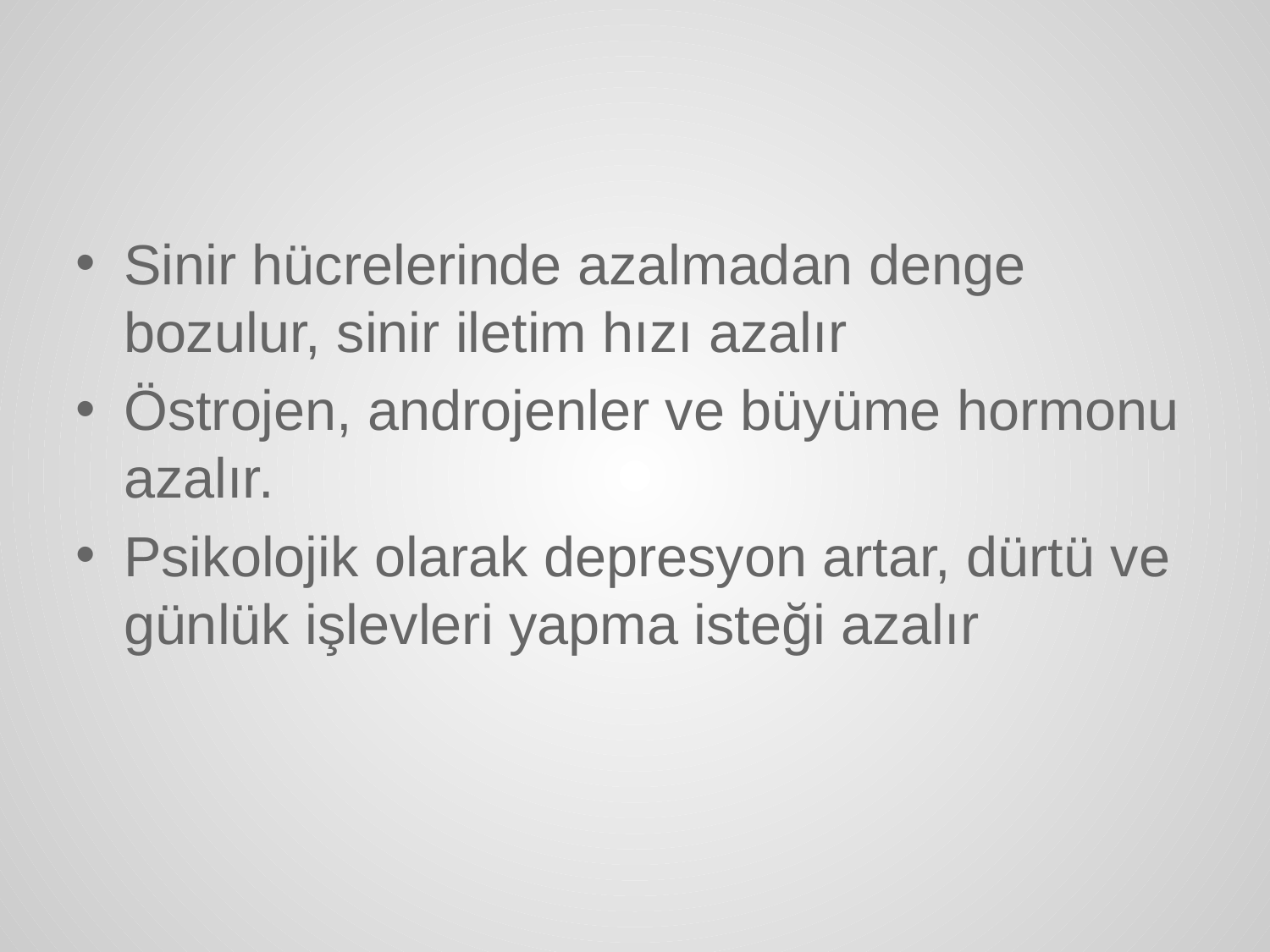

Sinir hücrelerinde azalmadan denge bozulur, sinir iletim hızı azalır
Östrojen, androjenler ve büyüme hormonu azalır.
Psikolojik olarak depresyon artar, dürtü ve günlük işlevleri yapma isteği azalır